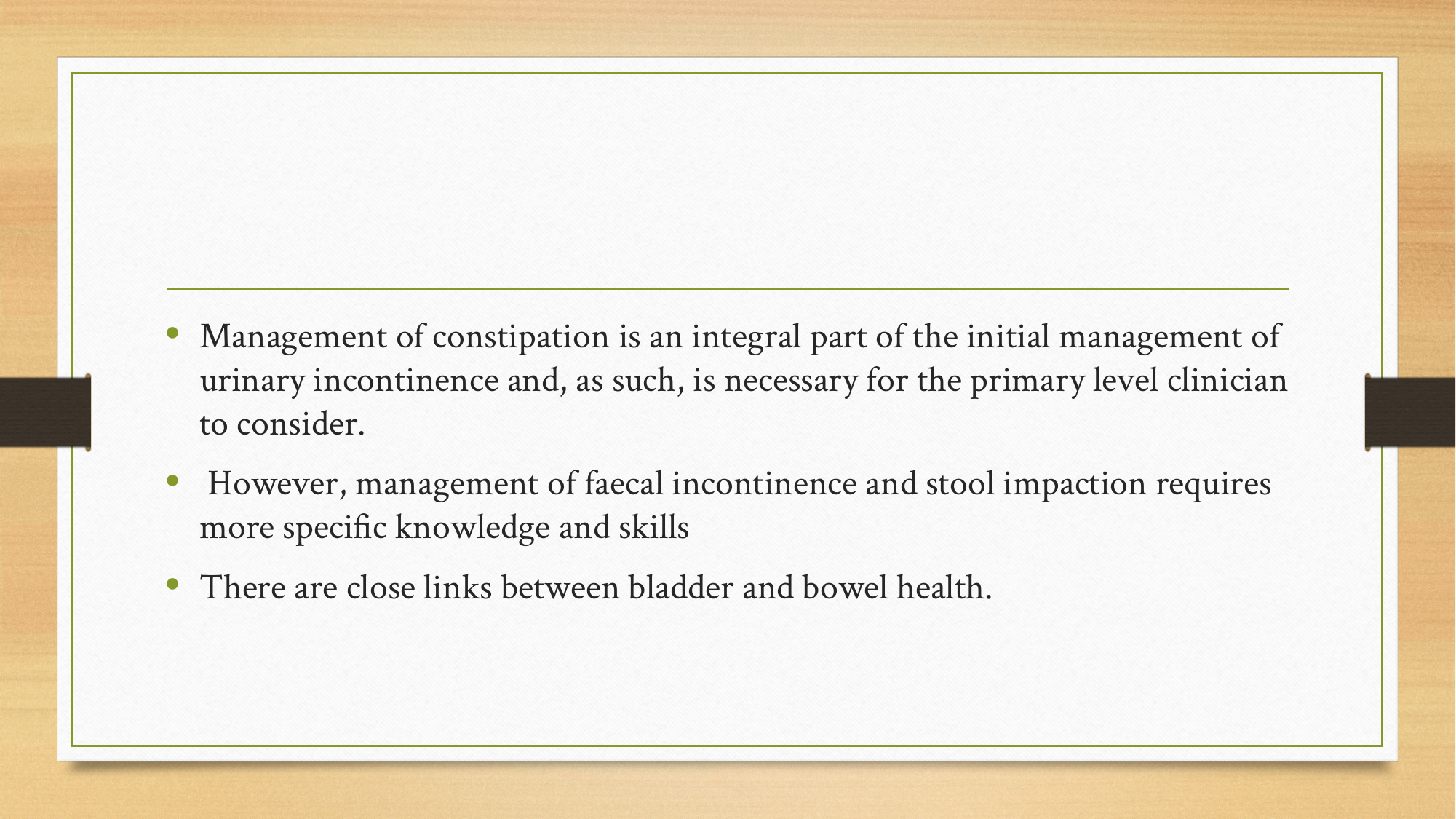

#
Management of constipation is an integral part of the initial management of urinary incontinence and, as such, is necessary for the primary level clinician to consider.
 However, management of faecal incontinence and stool impaction requires more specific knowledge and skills
There are close links between bladder and bowel health.